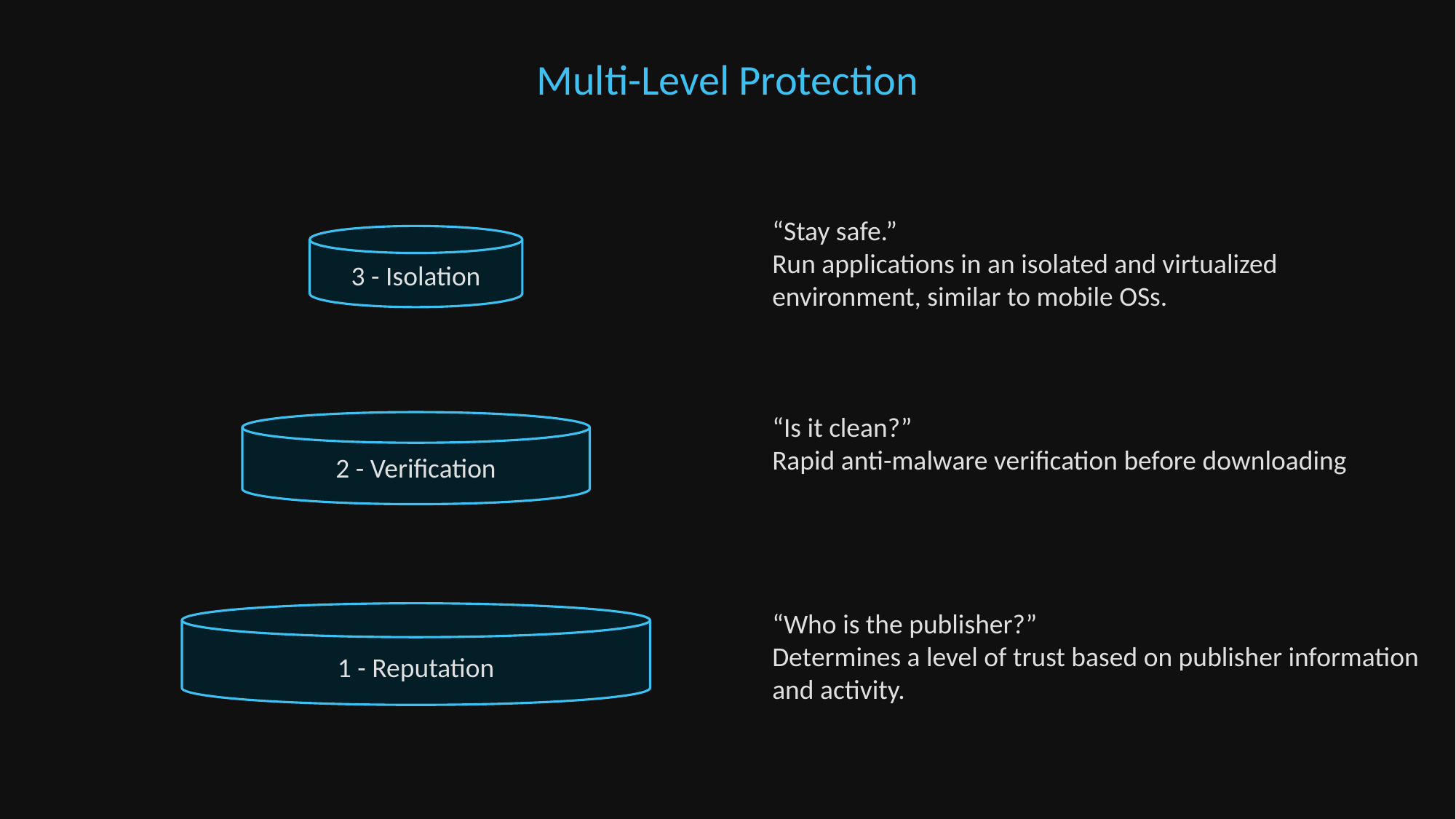

Multi-Level Protection
“Stay safe.”
Run applications in an isolated and virtualized environment, similar to mobile OSs.

“Is it clean?”
Rapid anti-malware verification before downloading

“Who is the publisher?”
Determines a level of trust based on publisher information and activity.
3 - Isolation
2 - Verification
1 - Reputation